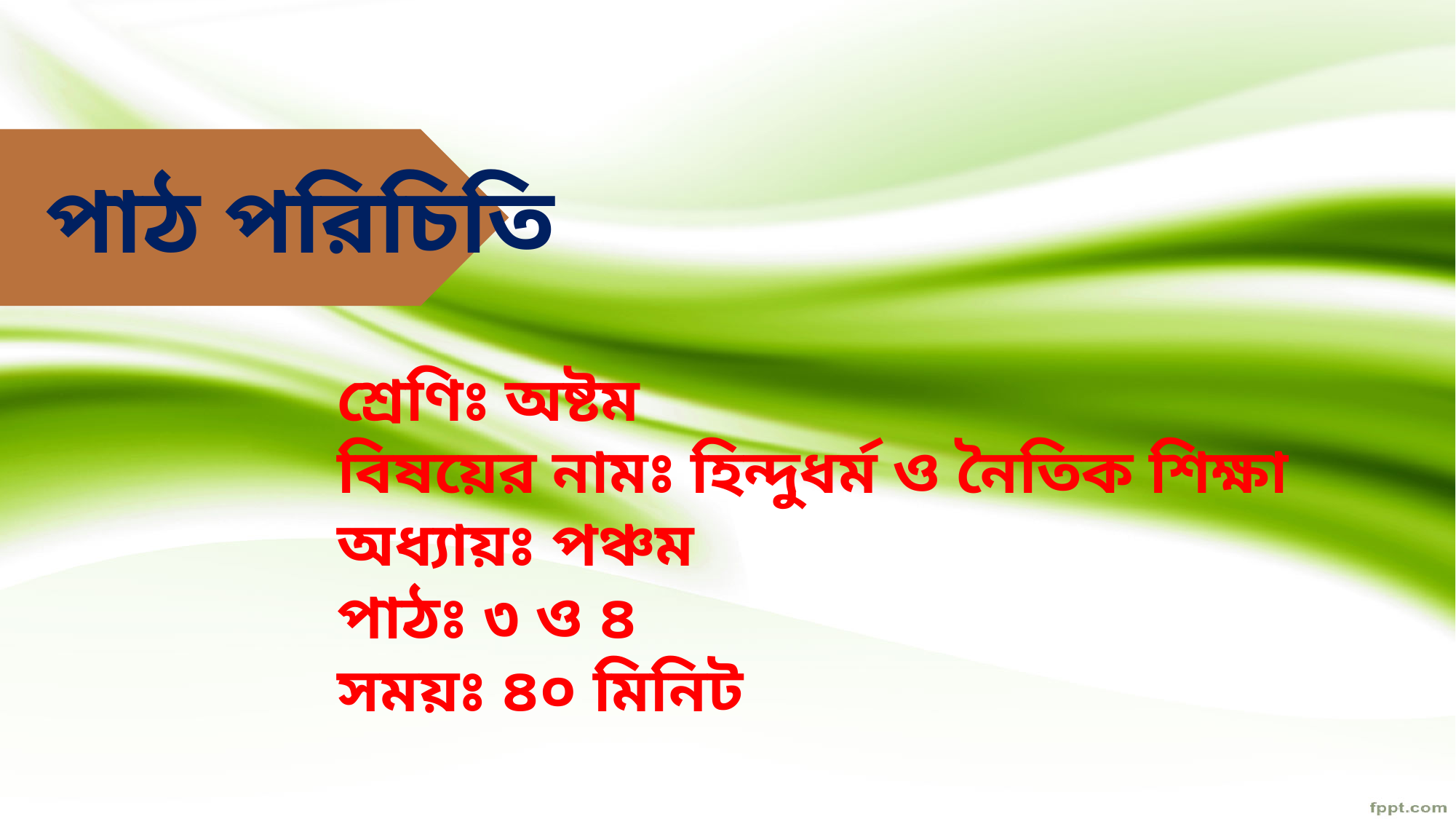

পাঠ পরিচিতি
শ্রেণিঃ অষ্টম
বিষয়ের নামঃ হিন্দুধর্ম ও নৈতিক শিক্ষা
অধ্যায়ঃ পঞ্চম
পাঠঃ ৩ ও ৪
সময়ঃ ৪০ মিনিট